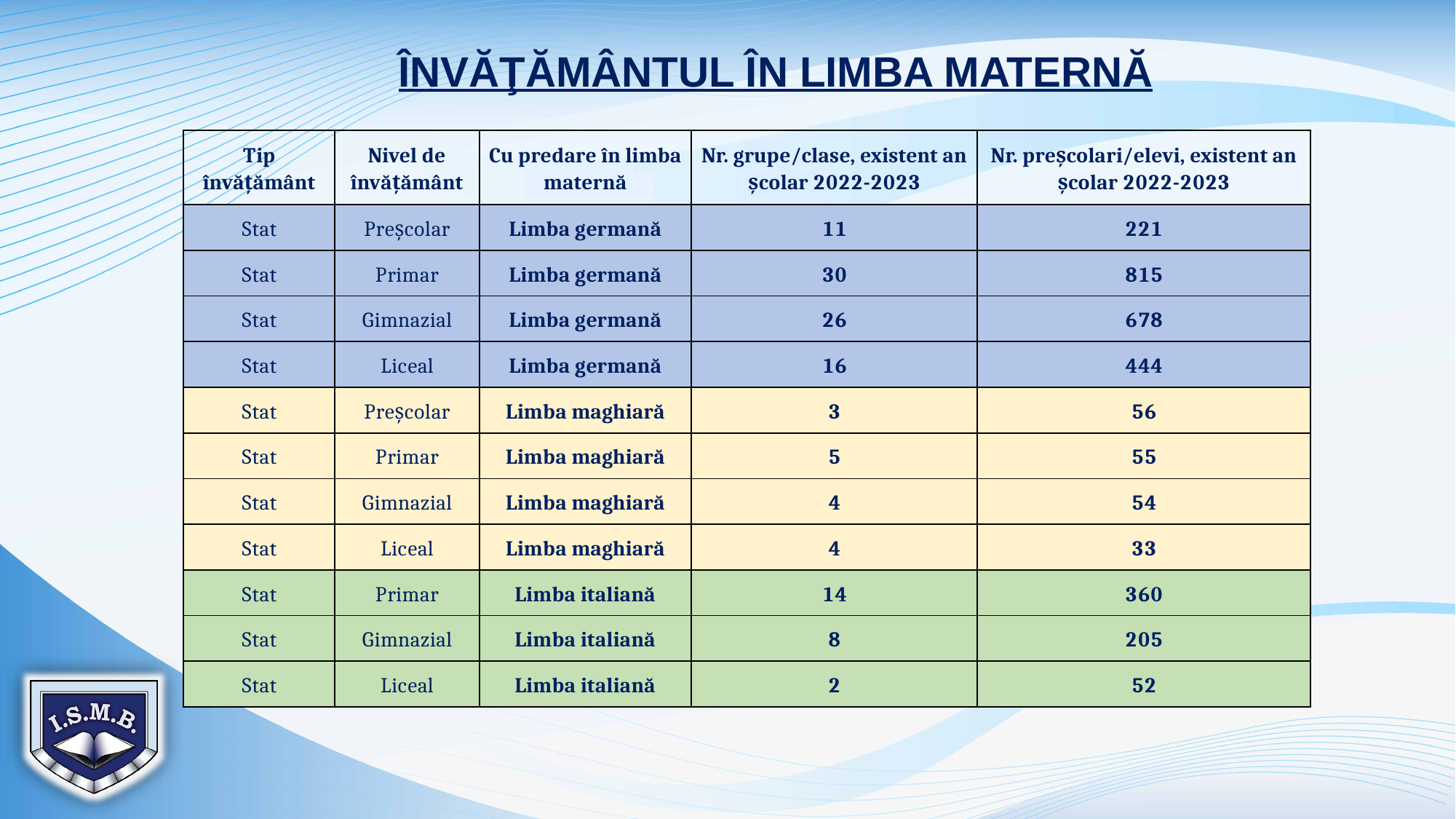

ÎNVĂŢĂMÂNTUL ÎN LIMBA MATERNĂ
| Tip învățământ | Nivel de învățământ | Cu predare în limba maternă | Nr. grupe/clase, existent an școlar 2022-2023 | Nr. preșcolari/elevi, existent an școlar 2022-2023 |
| --- | --- | --- | --- | --- |
| Stat | Preșcolar | Limba germană | 11 | 221 |
| Stat | Primar | Limba germană | 30 | 815 |
| Stat | Gimnazial | Limba germană | 26 | 678 |
| Stat | Liceal | Limba germană | 16 | 444 |
| Stat | Preșcolar | Limba maghiară | 3 | 56 |
| Stat | Primar | Limba maghiară | 5 | 55 |
| Stat | Gimnazial | Limba maghiară | 4 | 54 |
| Stat | Liceal | Limba maghiară | 4 | 33 |
| Stat | Primar | Limba italiană | 14 | 360 |
| Stat | Gimnazial | Limba italiană | 8 | 205 |
| Stat | Liceal | Limba italiană | 2 | 52 |